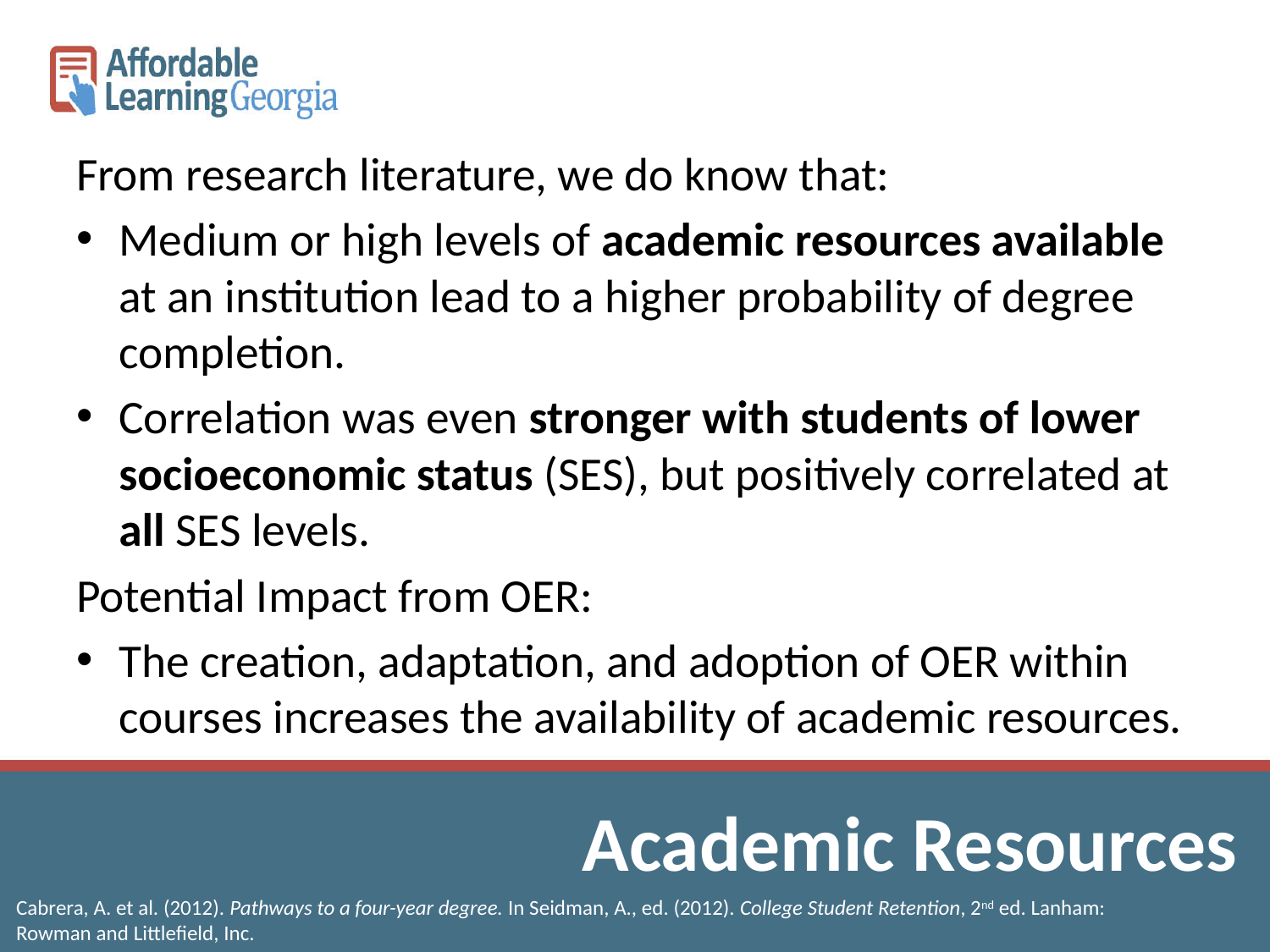

From research literature, we do know that:
Medium or high levels of academic resources available at an institution lead to a higher probability of degree completion.
Correlation was even stronger with students of lower socioeconomic status (SES), but positively correlated at all SES levels.
Potential Impact from OER:
The creation, adaptation, and adoption of OER within courses increases the availability of academic resources.

# Academic Resources
Cabrera, A. et al. (2012). Pathways to a four-year degree. In Seidman, A., ed. (2012). College Student Retention, 2nd ed. Lanham: Rowman and Littlefield, Inc.